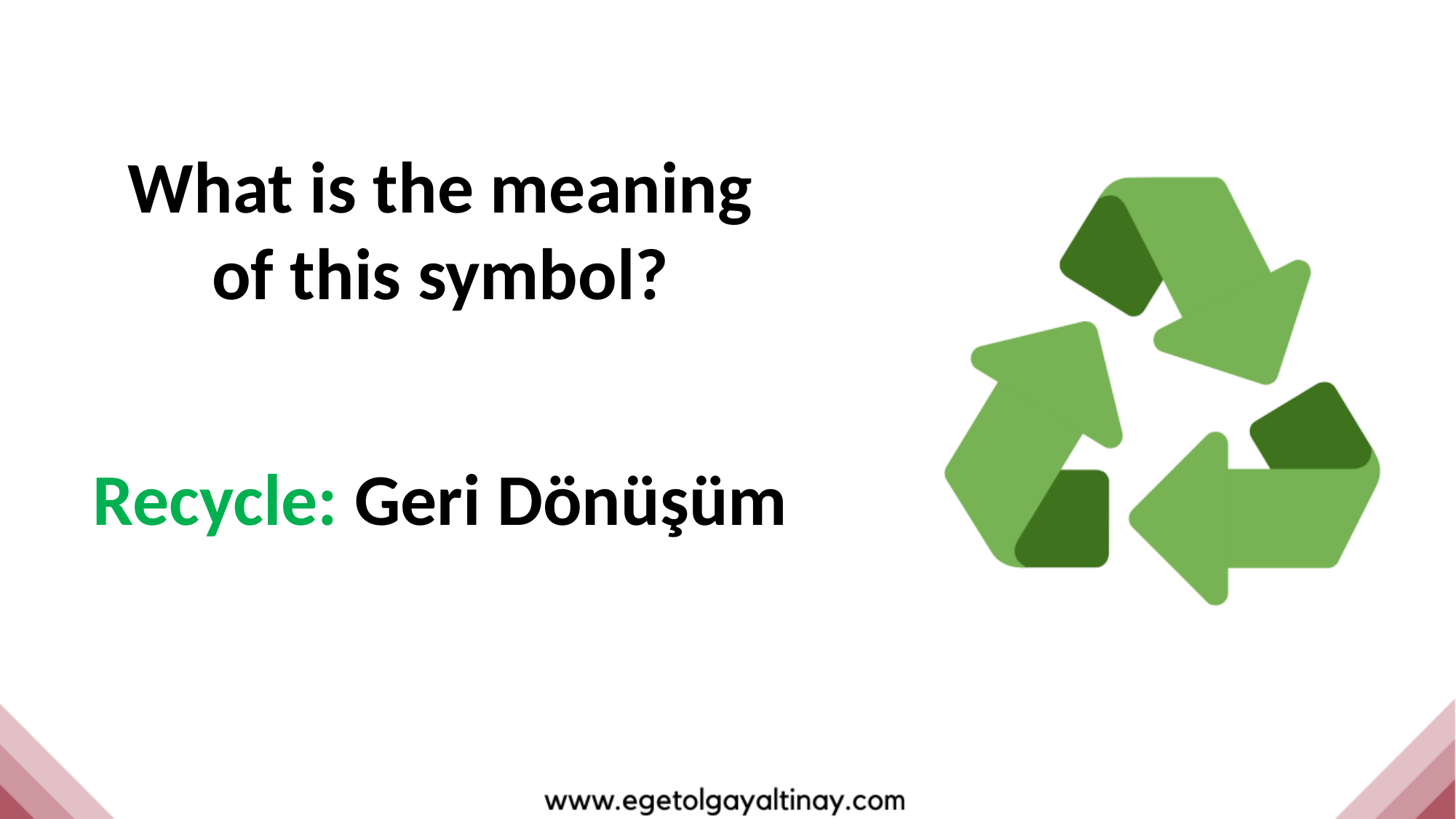

What is the meaning of this symbol?
Recycle: Geri Dönüşüm